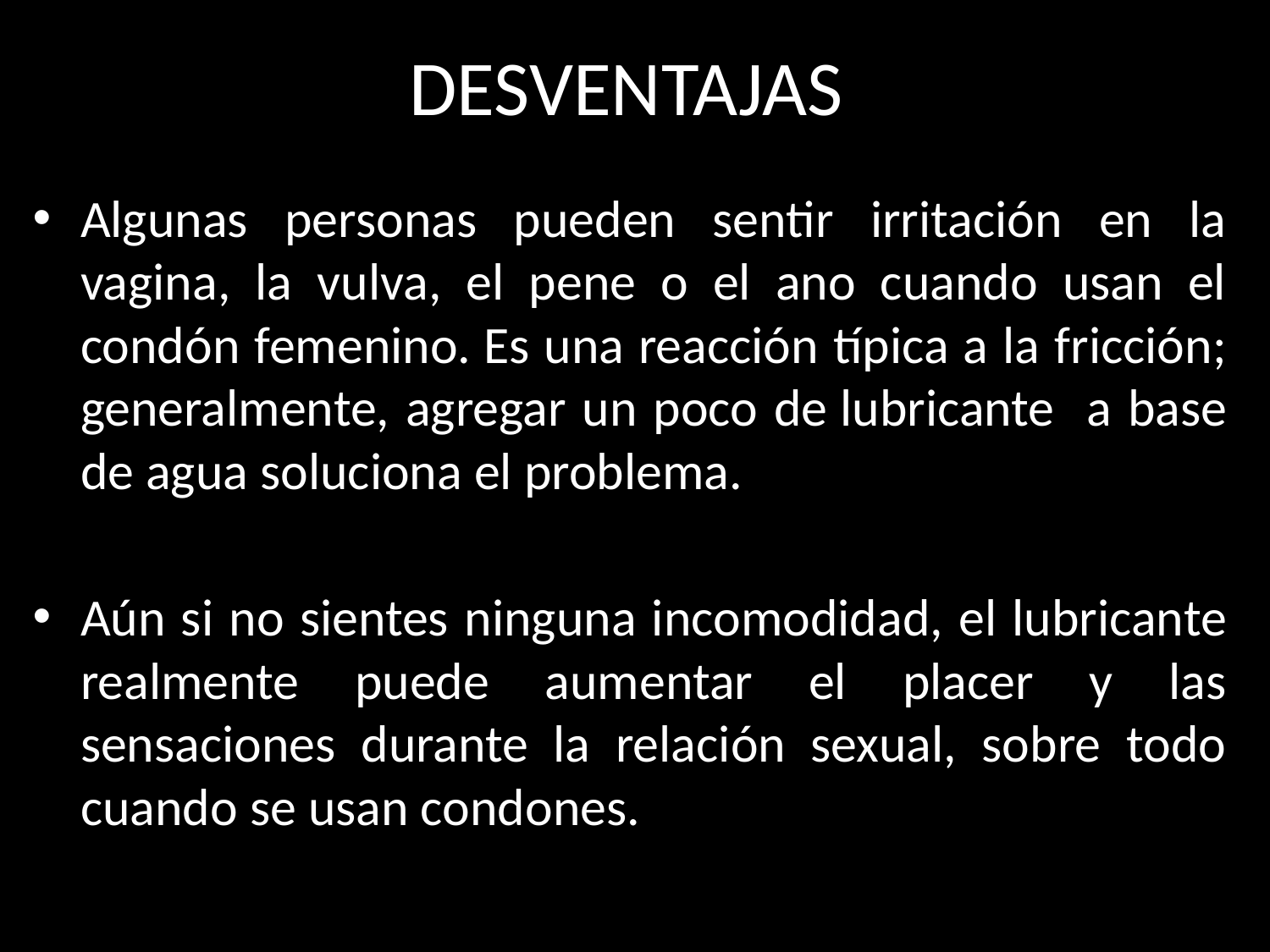

# DESVENTAJAS
Algunas personas pueden sentir irritación en la vagina, la vulva, el pene o el ano cuando usan el condón femenino. Es una reacción típica a la fricción; generalmente, agregar un poco de lubricante  a base de agua soluciona el problema.

Aún si no sientes ninguna incomodidad, el lubricante realmente puede aumentar el placer y las sensaciones durante la relación sexual, sobre todo cuando se usan condones.